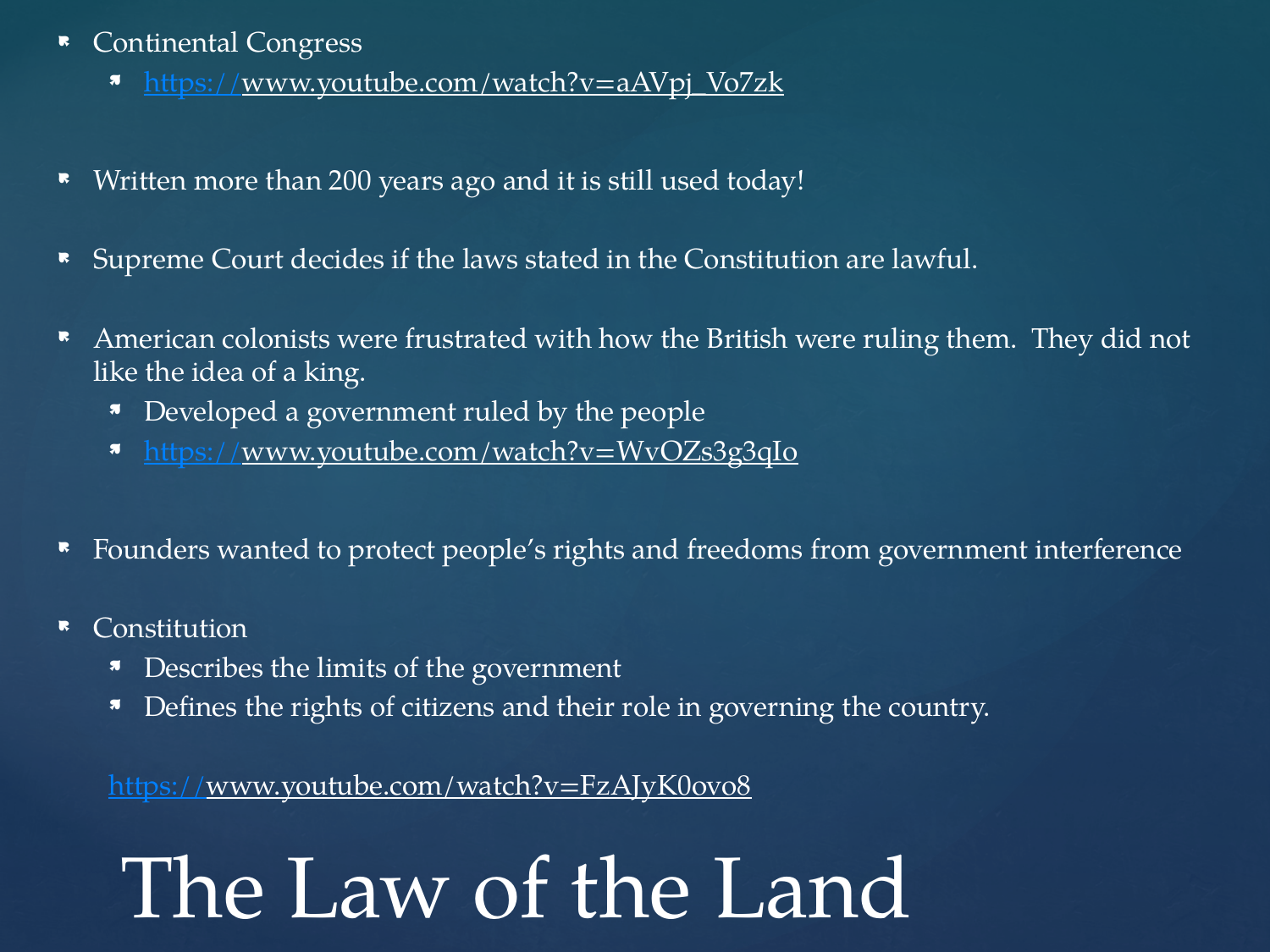

Continental Congress
https://www.youtube.com/watch?v=aAVpj_Vo7zk

Written more than 200 years ago and it is still used today!

Supreme Court decides if the laws stated in the Constitution are lawful.

American colonists were frustrated with how the British were ruling them.  They did not like the idea of a king.
Developed a government ruled by the people
https://www.youtube.com/watch?v=WvOZs3g3qIo

Founders wanted to protect people’s rights and freedoms from government interference

Constitution
Describes the limits of the government
Defines the rights of citizens and their role in governing the country.

https://www.youtube.com/watch?v=FzAJyK0ovo8
# The Law of the Land